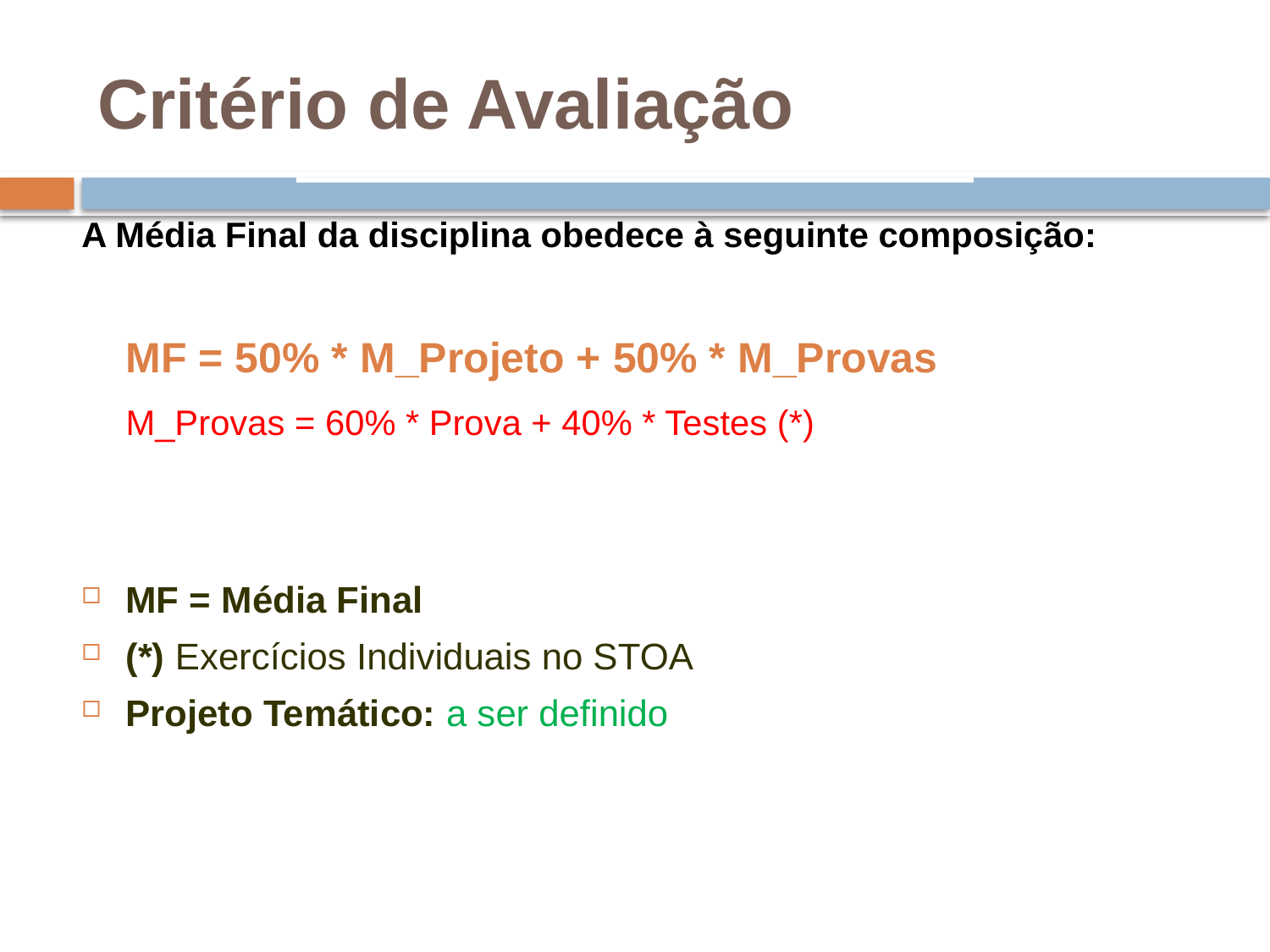

# Critério de Avaliação

A Média Final da disciplina obedece à seguinte composição:

	MF = 50% * M_Projeto + 50% * M_Provas
	M_Provas = 60% * Prova + 40% * Testes (*)

MF = Média Final
(*) Exercícios Individuais no STOA
Projeto Temático: a ser definido